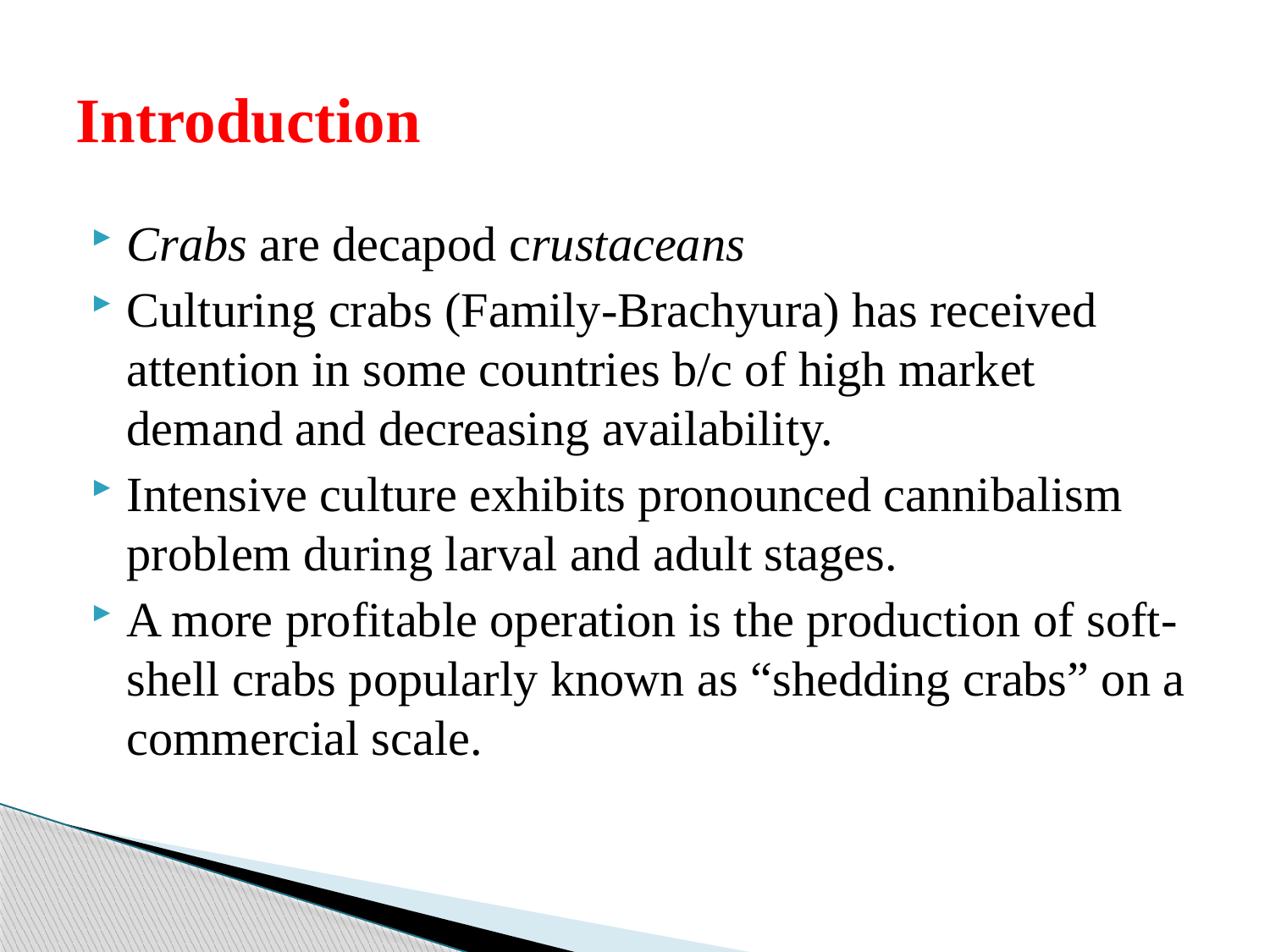

# Introduction
Crabs are decapod crustaceans
Culturing crabs (Family-Brachyura) has received attention in some countries b/c of high market demand and decreasing availability.
Intensive culture exhibits pronounced cannibalism problem during larval and adult stages.
A more profitable operation is the production of soft-shell crabs popularly known as “shedding crabs” on a commercial scale.